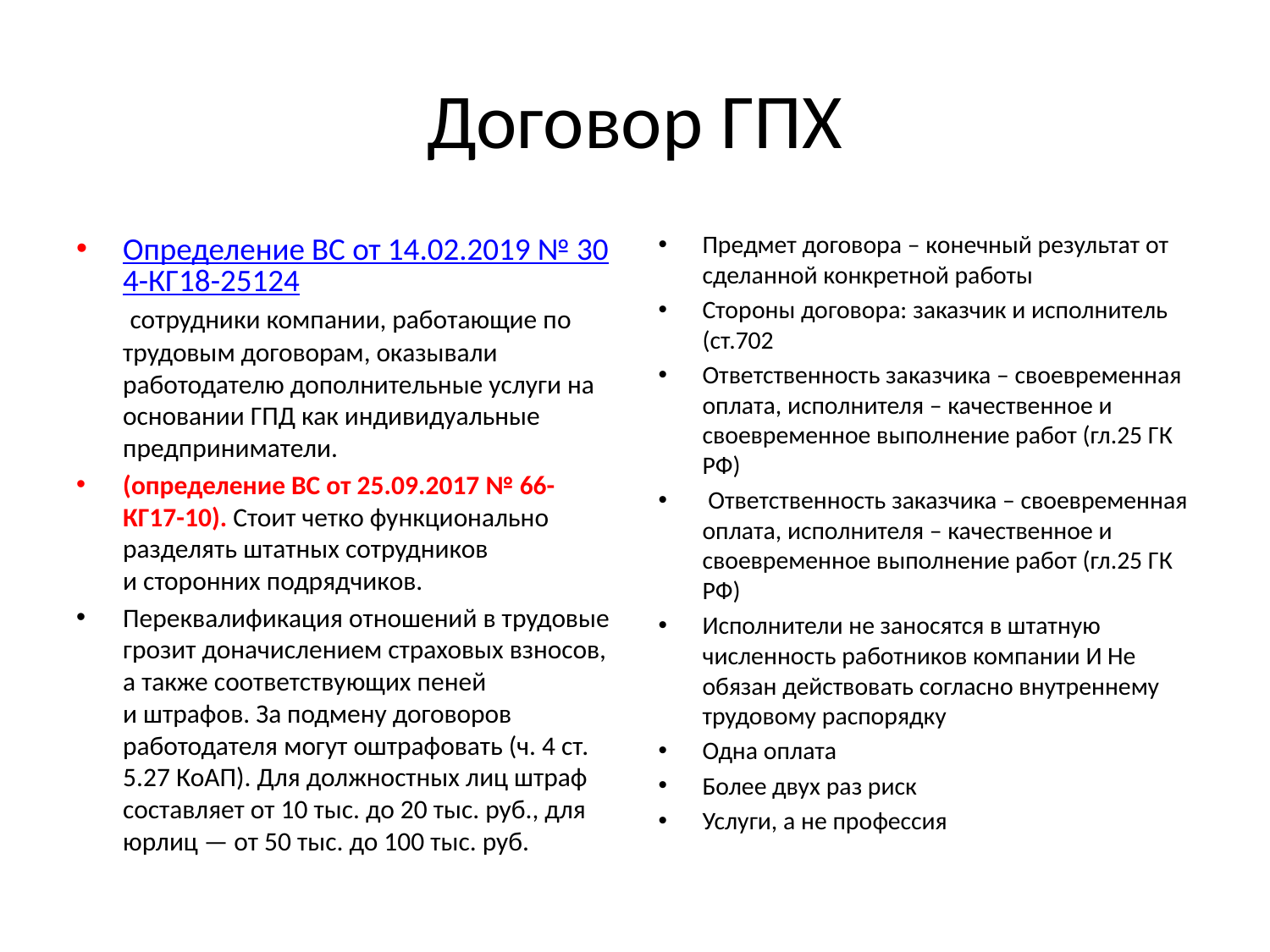

# Договор ГПХ
Определение ВС от 14.02.2019 № 304-КГ18-25124 сотрудники компании, работающие по трудовым договорам, оказывали работодателю дополнительные услуги на основании ГПД как индивидуальные предприниматели.
(определение ВС от 25.09.2017 № 66-КГ17-10). Стоит четко функционально разделять штатных сотрудников и сторонних подрядчиков.
Переквалификация отношений в трудовые грозит доначислением страховых взносов, а также соответствующих пеней и штрафов. За подмену договоров работодателя могут оштрафовать (ч. 4 ст. 5.27 КоАП). Для должностных лиц штраф составляет от 10 тыс. до 20 тыс. руб., для юрлиц — от 50 тыс. до 100 тыс. руб.

Предмет договора – конечный результат от сделанной конкретной работы
Стороны договора: заказчик и исполнитель (ст.702
Ответственность заказчика – своевременная оплата, исполнителя – качественное и своевременное выполнение работ (гл.25 ГК РФ)
 Ответственность заказчика – своевременная оплата, исполнителя – качественное и своевременное выполнение работ (гл.25 ГК РФ)
Исполнители не заносятся в штатную численность работников компании И Не обязан действовать согласно внутреннему трудовому распорядку
Одна оплата
Более двух раз риск
Услуги, а не профессия